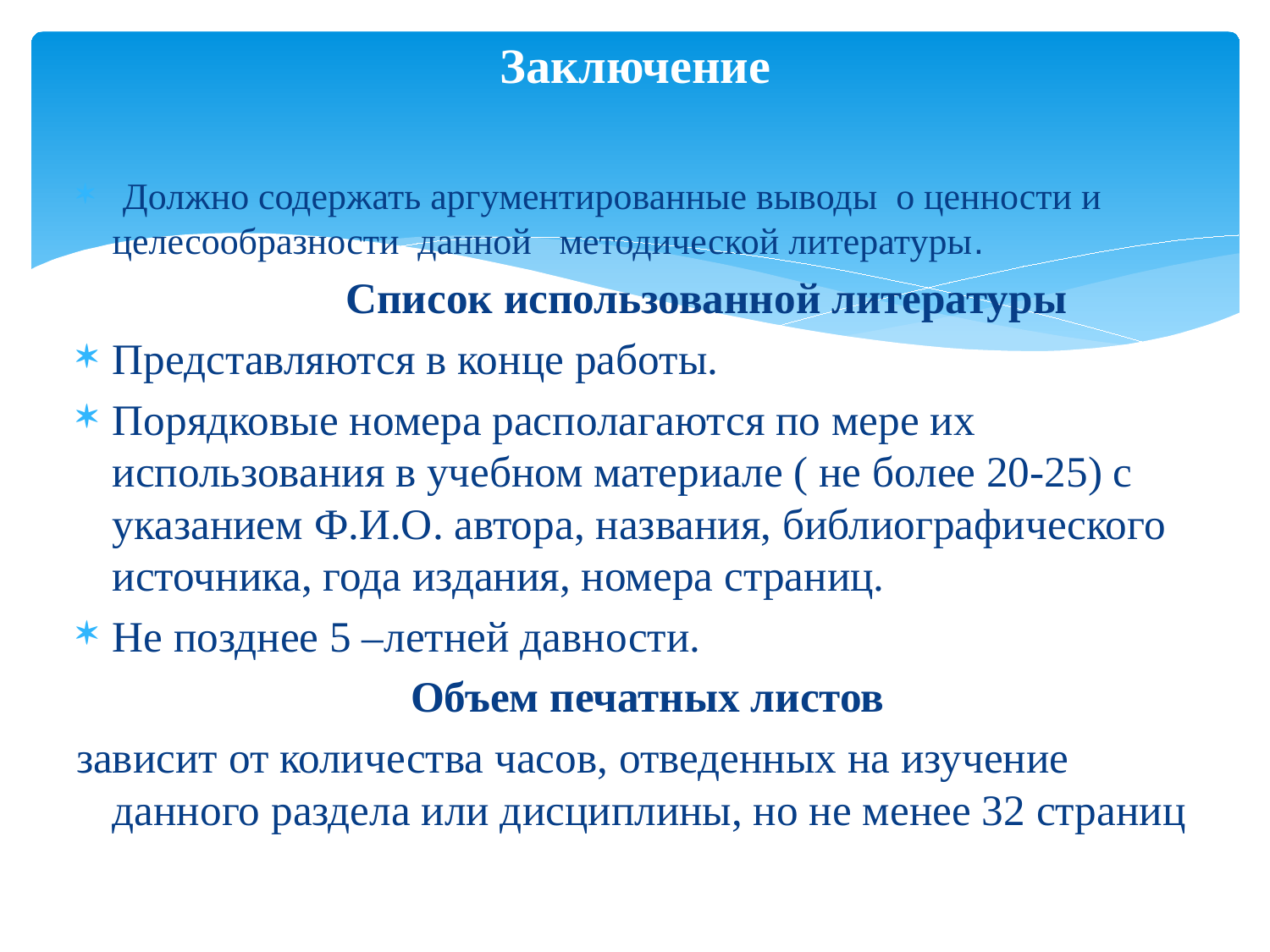

# Заключение
 Должно содержать аргументированные выводы  о ценности и целесообразности  данной   методической литературы.
                          Список использованной литературы
Представляются в конце работы.
Порядковые номера располагаются по мере их использования в учебном материале ( не более 20-25) с указанием Ф.И.О. автора, названия, библиографического источника, года издания, номера страниц.
Не позднее 5 –летней давности.
                               Объем печатных листов
зависит от количества часов, отведенных на изучение данного раздела или дисциплины, но не менее 32 страниц